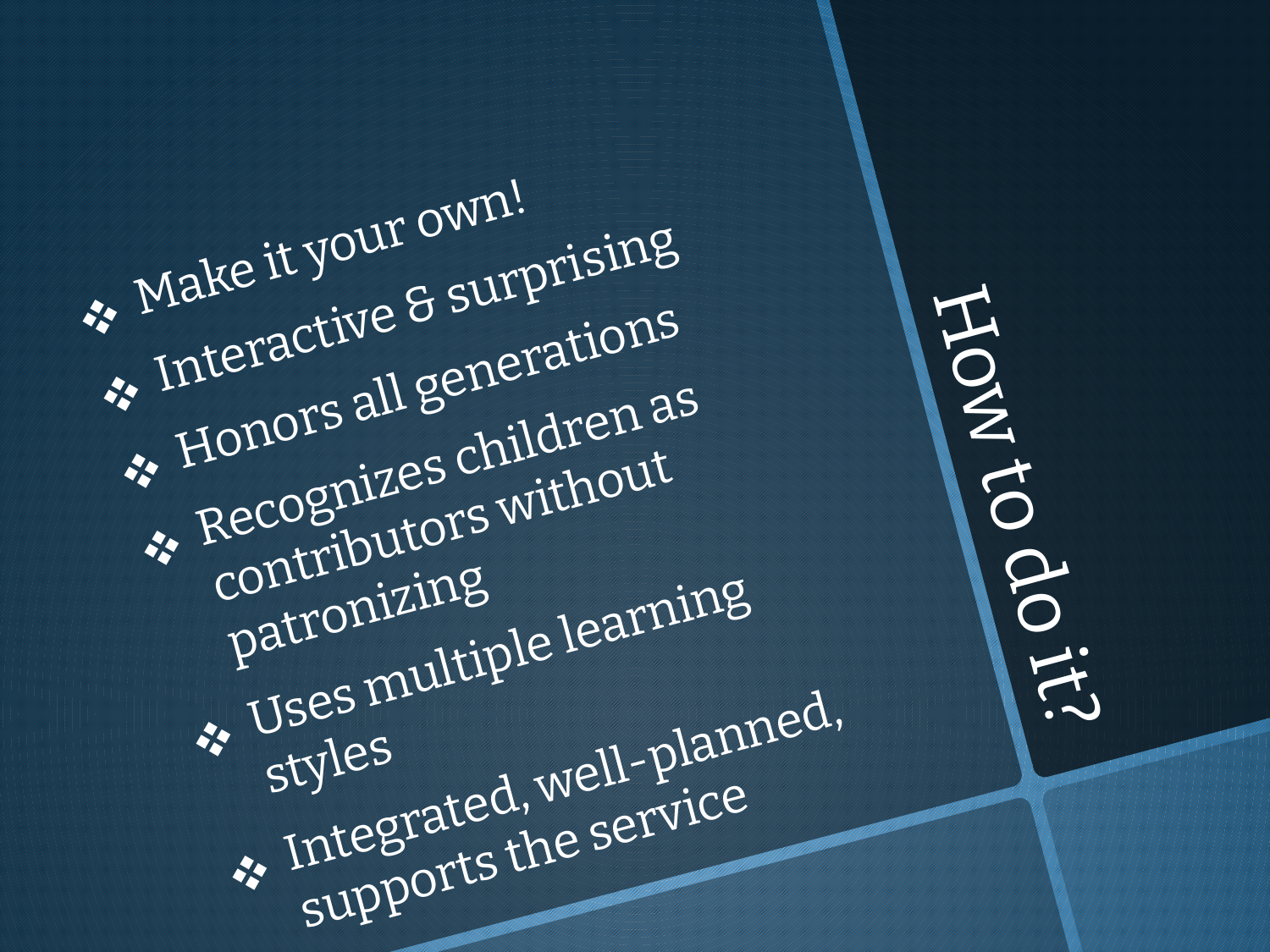

# How to do it?
Make it your own!
Interactive & surprising
Honors all generations
Recognizes children as contributors without patronizing
Uses multiple learning styles
Integrated, well-planned, supports the service